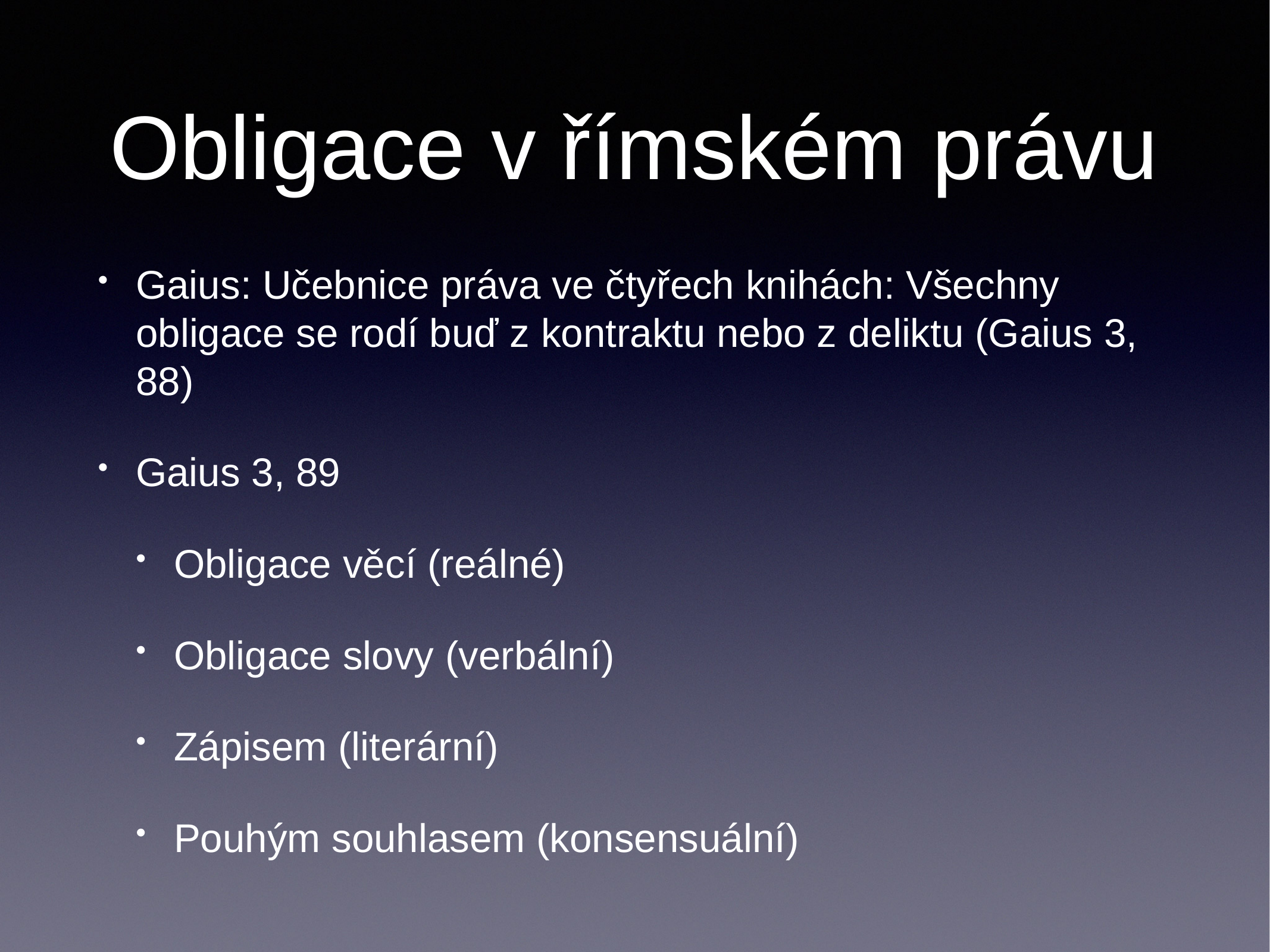

# Obligace v římském právu
Gaius: Učebnice práva ve čtyřech knihách: Všechny obligace se rodí buď z kontraktu nebo z deliktu (Gaius 3, 88)
Gaius 3, 89
Obligace věcí (reálné)
Obligace slovy (verbální)
Zápisem (literární)
Pouhým souhlasem (konsensuální)